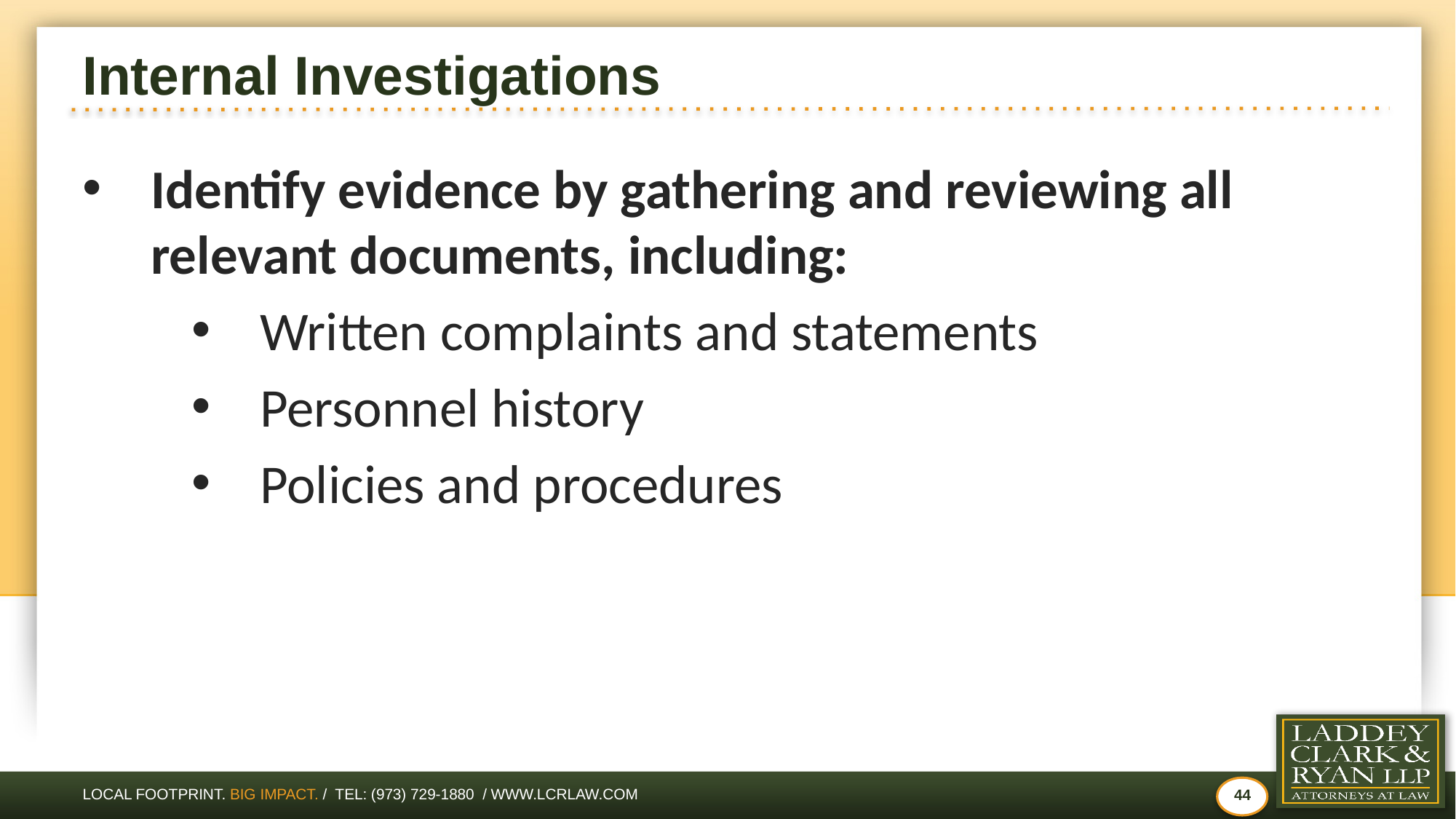

# Internal Investigations
Identify evidence by gathering and reviewing all relevant documents, including:
Written complaints and statements
Personnel history
Policies and procedures